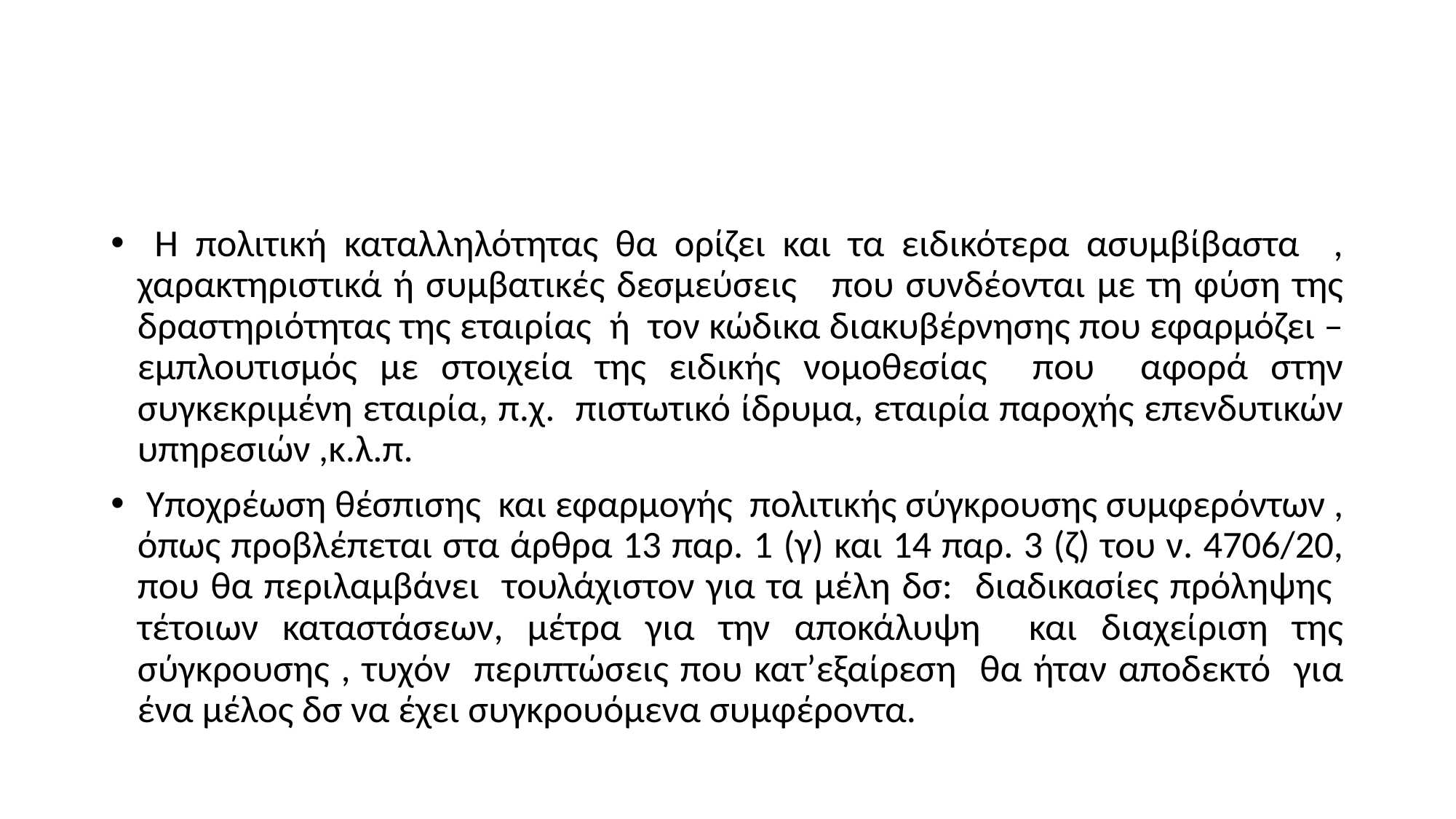

#
 Η πολιτική καταλληλότητας θα ορίζει και τα ειδικότερα ασυμβίβαστα  , χαρακτηριστικά ή συμβατικές δεσμεύσεις   που συνδέονται με τη φύση της δραστηριότητας της εταιρίας  ή  τον κώδικα διακυβέρνησης που εφαρμόζει – εμπλουτισμός με στοιχεία της ειδικής νομοθεσίας  που  αφορά στην συγκεκριμένη εταιρία, π.χ.  πιστωτικό ίδρυμα, εταιρία παροχής επενδυτικών υπηρεσιών ,κ.λ.π.
 Υποχρέωση θέσπισης  και εφαρμογής  πολιτικής σύγκρουσης συμφερόντων , όπως προβλέπεται στα άρθρα 13 παρ. 1 (γ) και 14 παρ. 3 (ζ) του ν. 4706/20, που θα περιλαμβάνει  τουλάχιστον για τα μέλη δσ:  διαδικασίες πρόληψης  τέτοιων καταστάσεων, μέτρα για την αποκάλυψη  και διαχείριση της σύγκρουσης , τυχόν  περιπτώσεις που κατ’εξαίρεση  θα ήταν αποδεκτό  για ένα μέλος δσ να έχει συγκρουόμενα συμφέροντα.